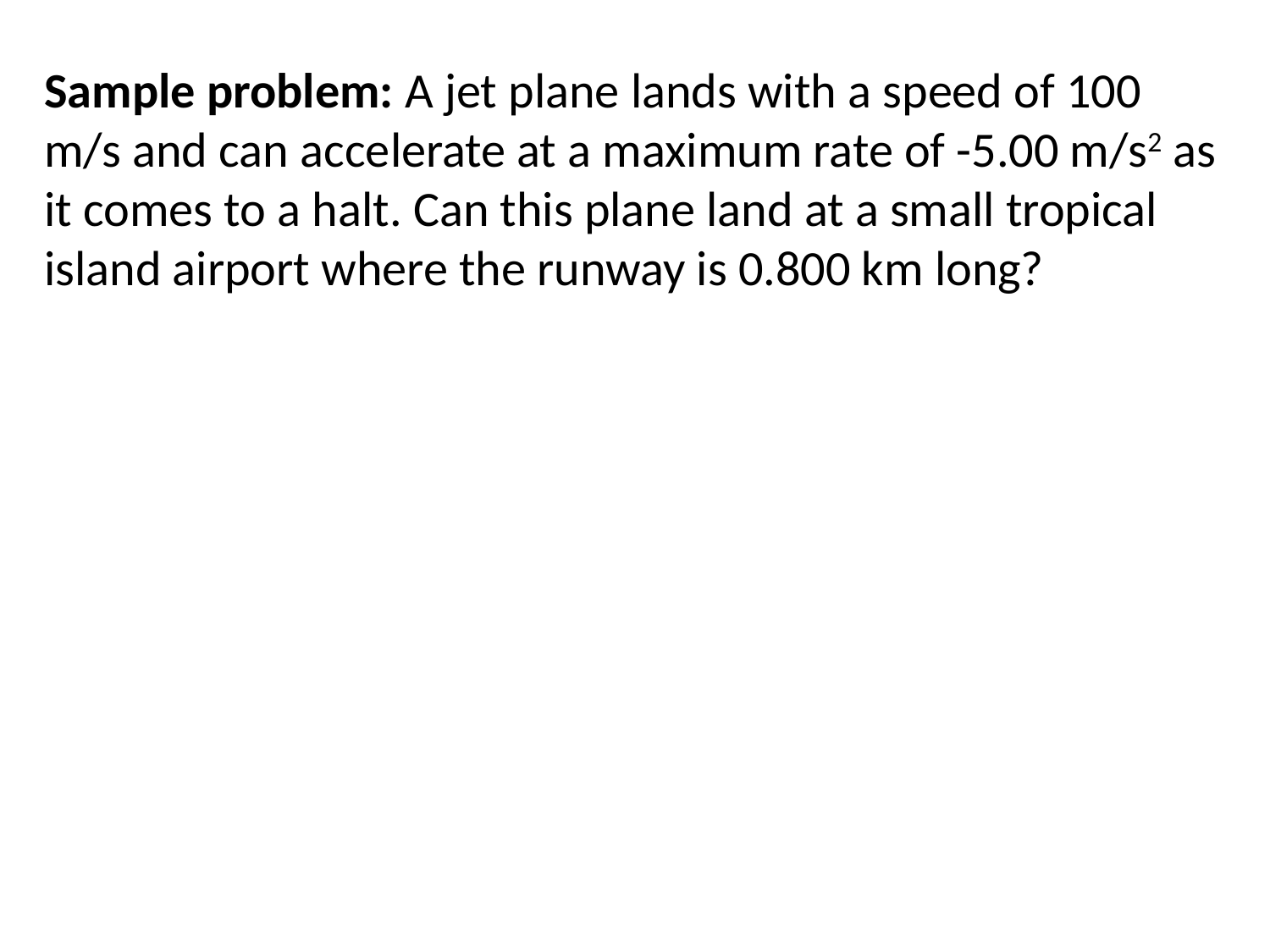

# Sample problem: A jet plane lands with a speed of 100 m/s and can accelerate at a maximum rate of -5.00 m/s2 as it comes to a halt. Can this plane land at a small tropical island airport where the runway is 0.800 km long?